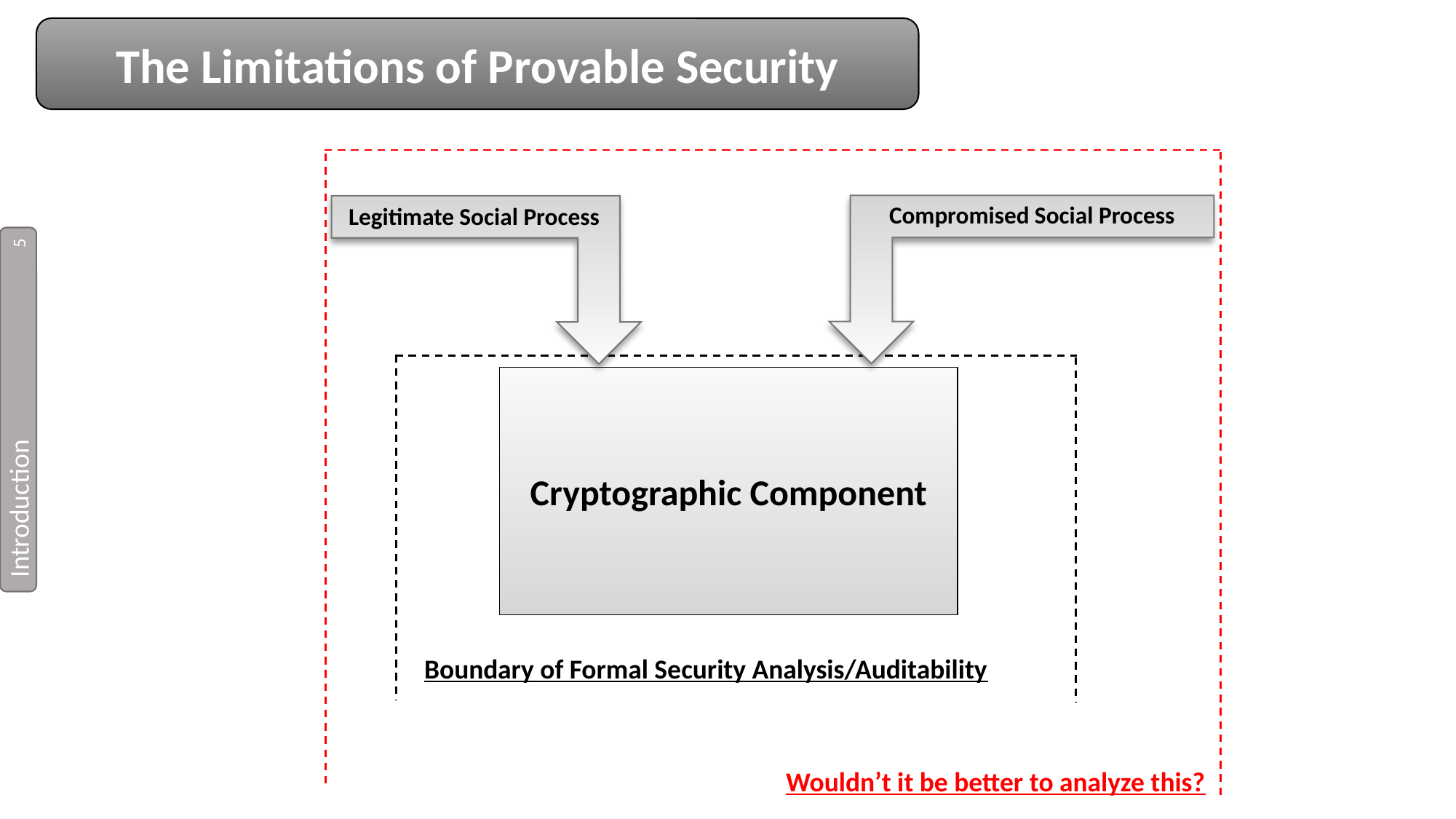

The Limitations of Provable Security
Compromised Social Process

Legitimate Social Process

Cryptographic Component

5
Introduction
Boundary of Formal Security Analysis/Auditability
Wouldn’t it be better to analyze this?